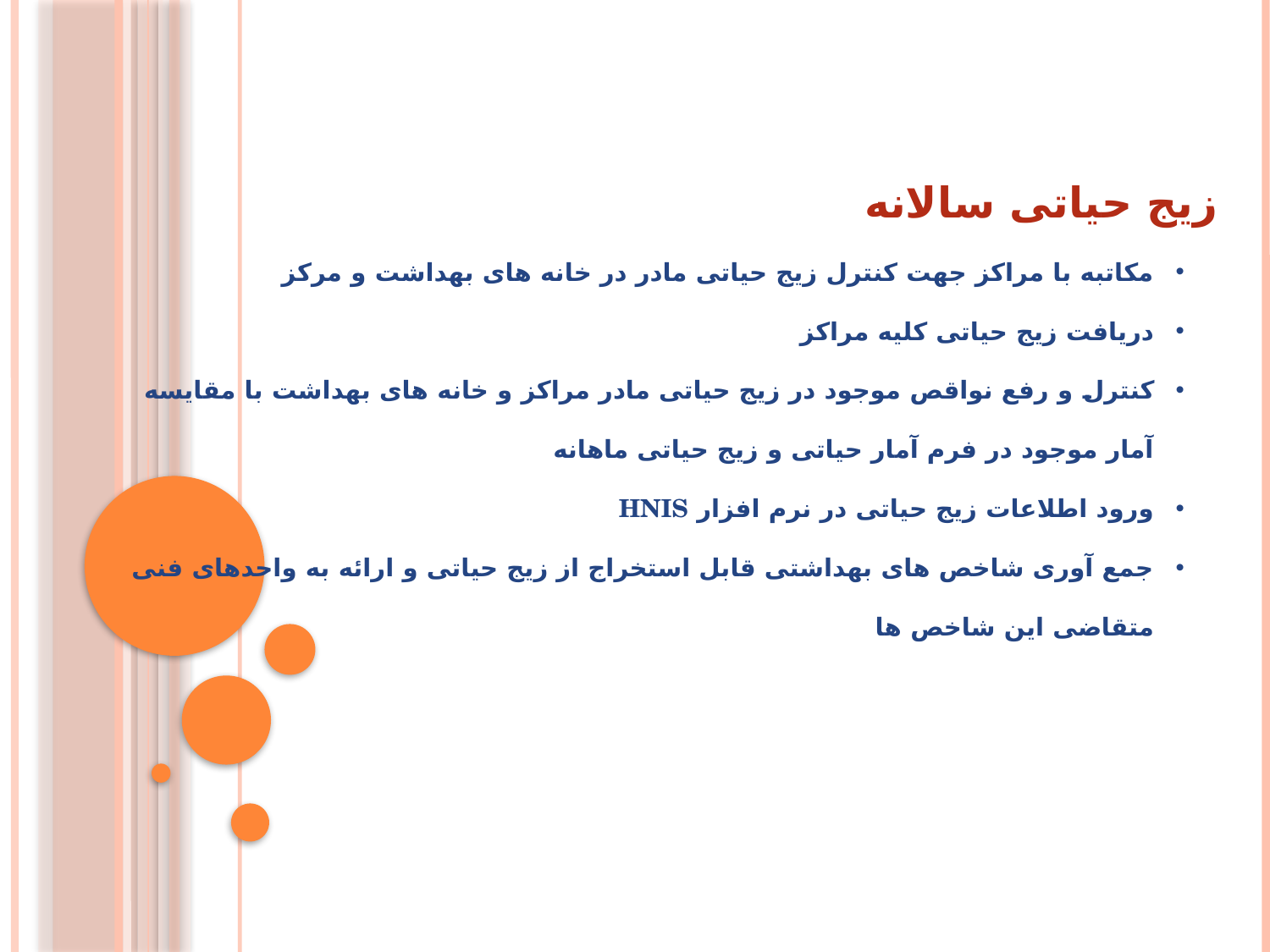

زيج حياتی سالانه
مکاتبه با مراکز جهت کنترل زيج حياتی مادر در خانه های بهداشت و مرکز
دريافت زيج حياتی کليه مراکز
کنترل و رفع نواقص موجود در زيج حياتی مادر مراکز و خانه های بهداشت با مقايسه آمار موجود در فرم آمار حياتی و زيج حياتی ماهانه
ورود اطلاعات زيج حياتی در نرم افزار HNIS
جمع آوری شاخص های بهداشتی قابل استخراج از زيج حياتی و ارائه به واحدهای فنی متقاضی اين شاخص ها